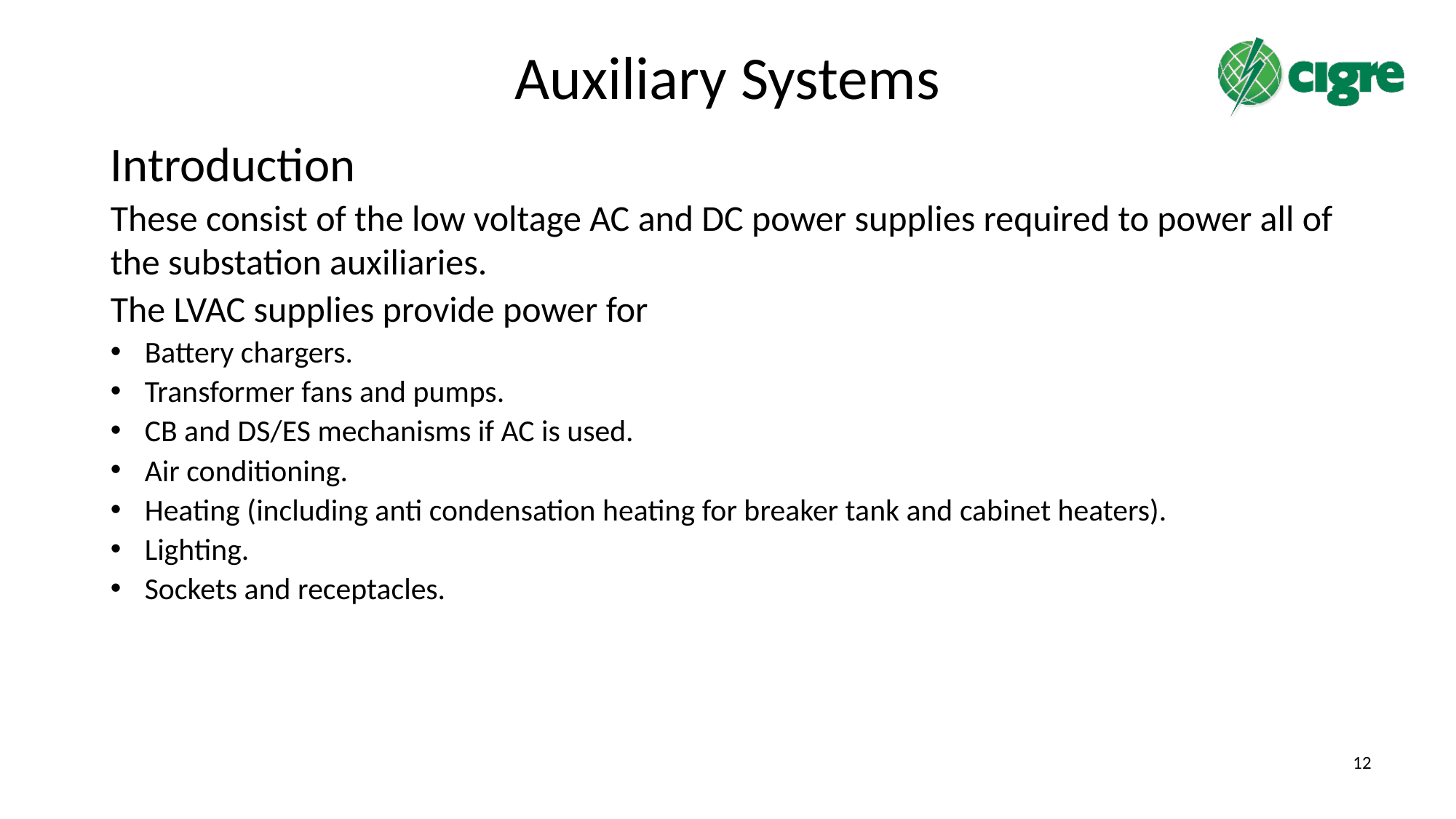

# Auxiliary Systems
Introduction
These consist of the low voltage AC and DC power supplies required to power all of the substation auxiliaries.
The LVAC supplies provide power for
Battery chargers.
Transformer fans and pumps.
CB and DS/ES mechanisms if AC is used.
Air conditioning.
Heating (including anti condensation heating for breaker tank and cabinet heaters).
Lighting.
Sockets and receptacles.

12